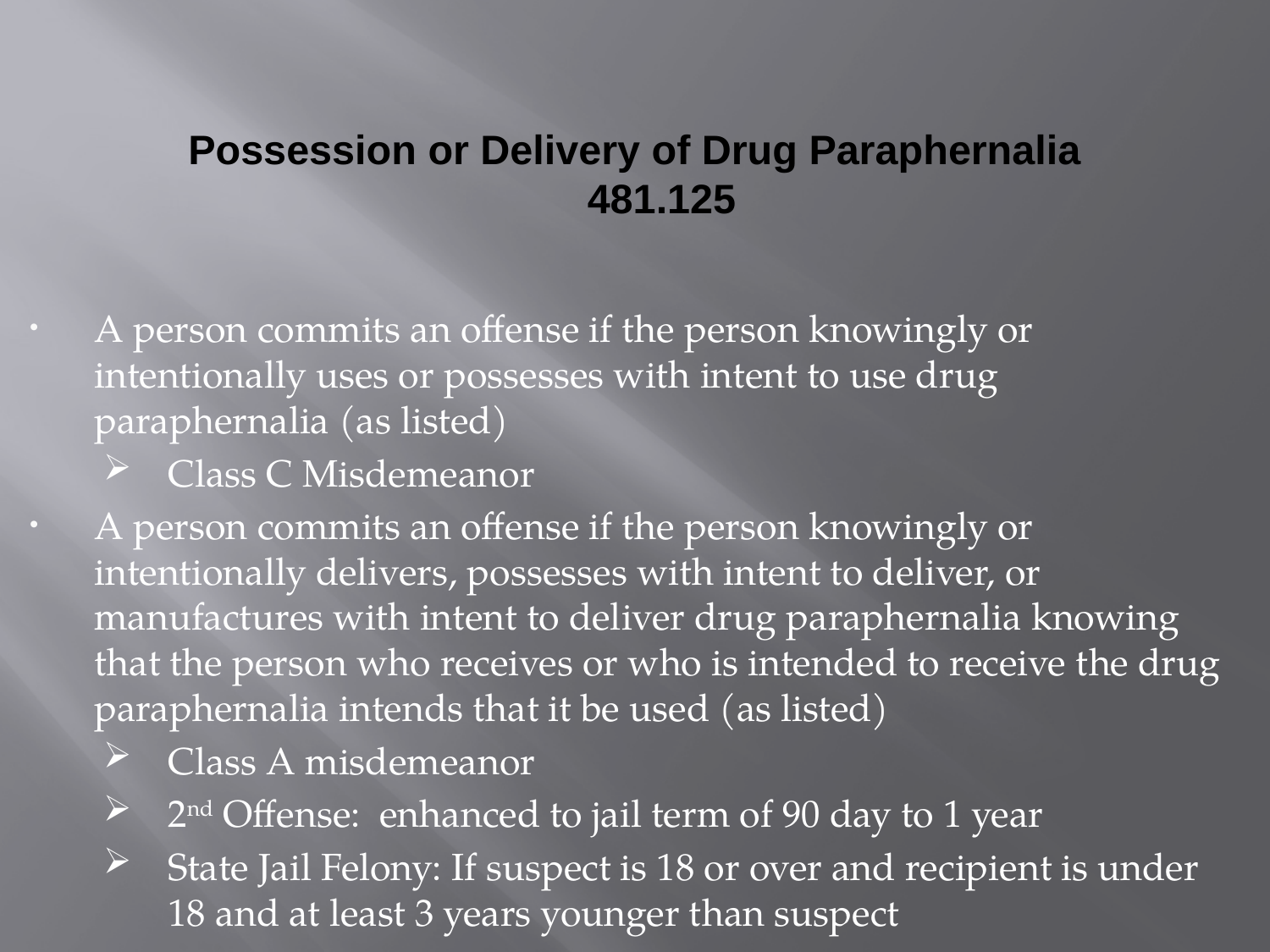

# Possession or Delivery of Drug Paraphernalia 481.125
A person commits an offense if the person knowingly or intentionally uses or possesses with intent to use drug paraphernalia (as listed)
Class C Misdemeanor
A person commits an offense if the person knowingly or intentionally delivers, possesses with intent to deliver, or manufactures with intent to deliver drug paraphernalia knowing that the person who receives or who is intended to receive the drug paraphernalia intends that it be used (as listed)
Class A misdemeanor
2nd Offense:  enhanced to jail term of 90 day to 1 year
State Jail Felony: If suspect is 18 or over and recipient is under 18 and at least 3 years younger than suspect